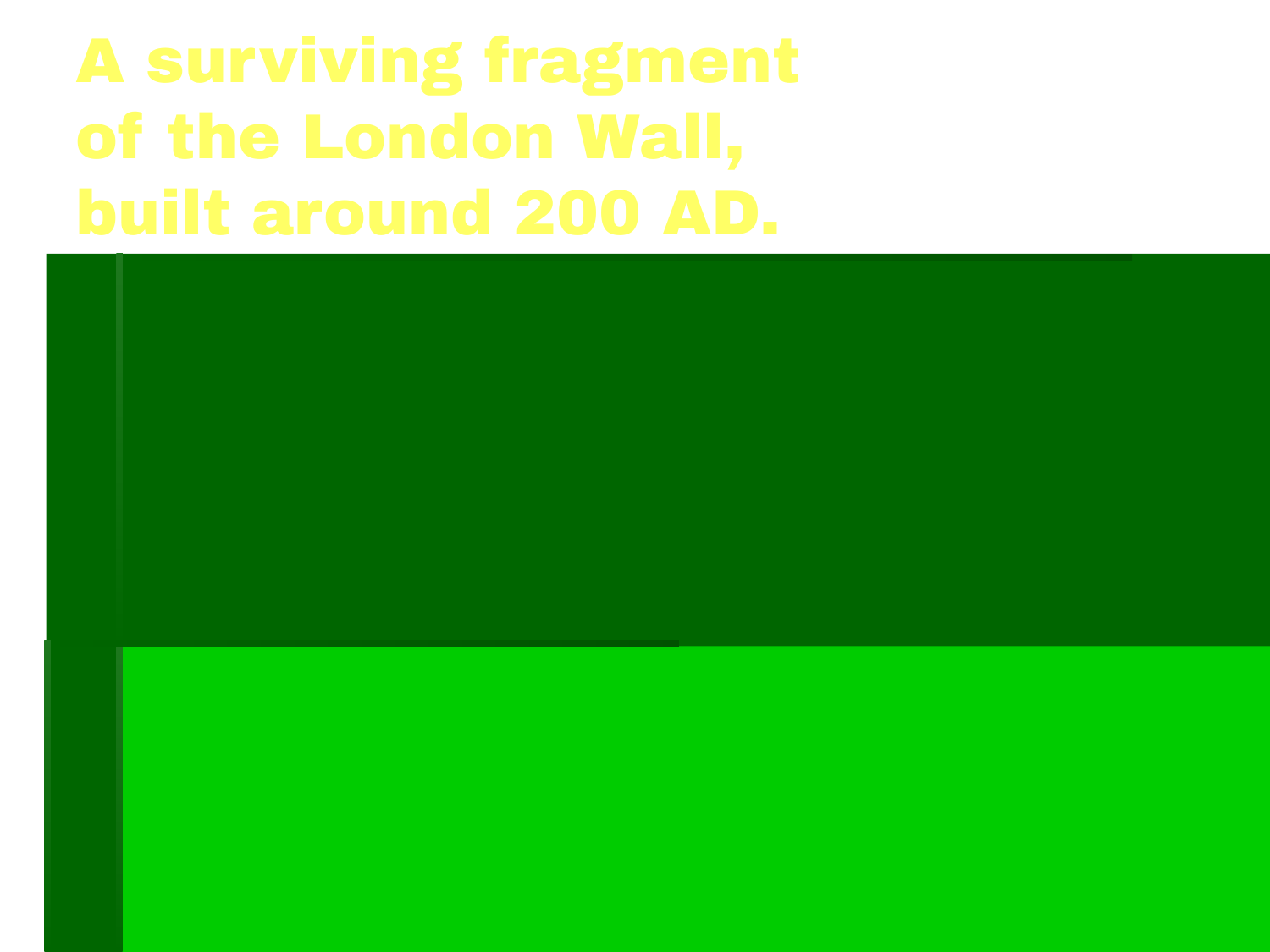

A surviving fragment
of the London Wall,
built around 200 AD.